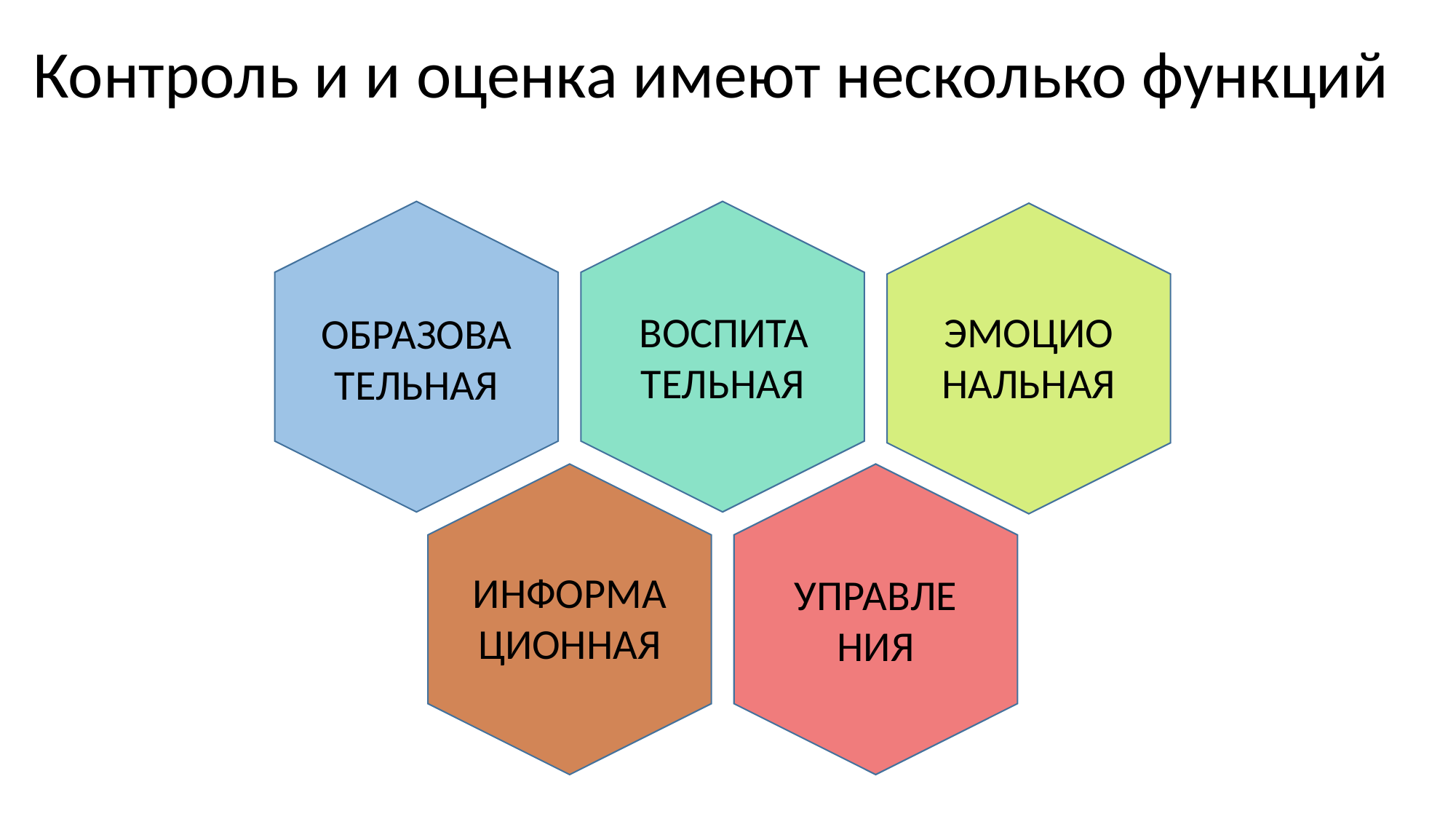

Контроль и и оценка имеют несколько функций

ЭМОЦИОНАЛЬНАЯ
ВОСПИТАТЕЛЬНАЯ
ОБРАЗОВА ТЕЛЬНАЯ

ИНФОРМАЦИОННАЯ
УПРАВЛЕНИЯ